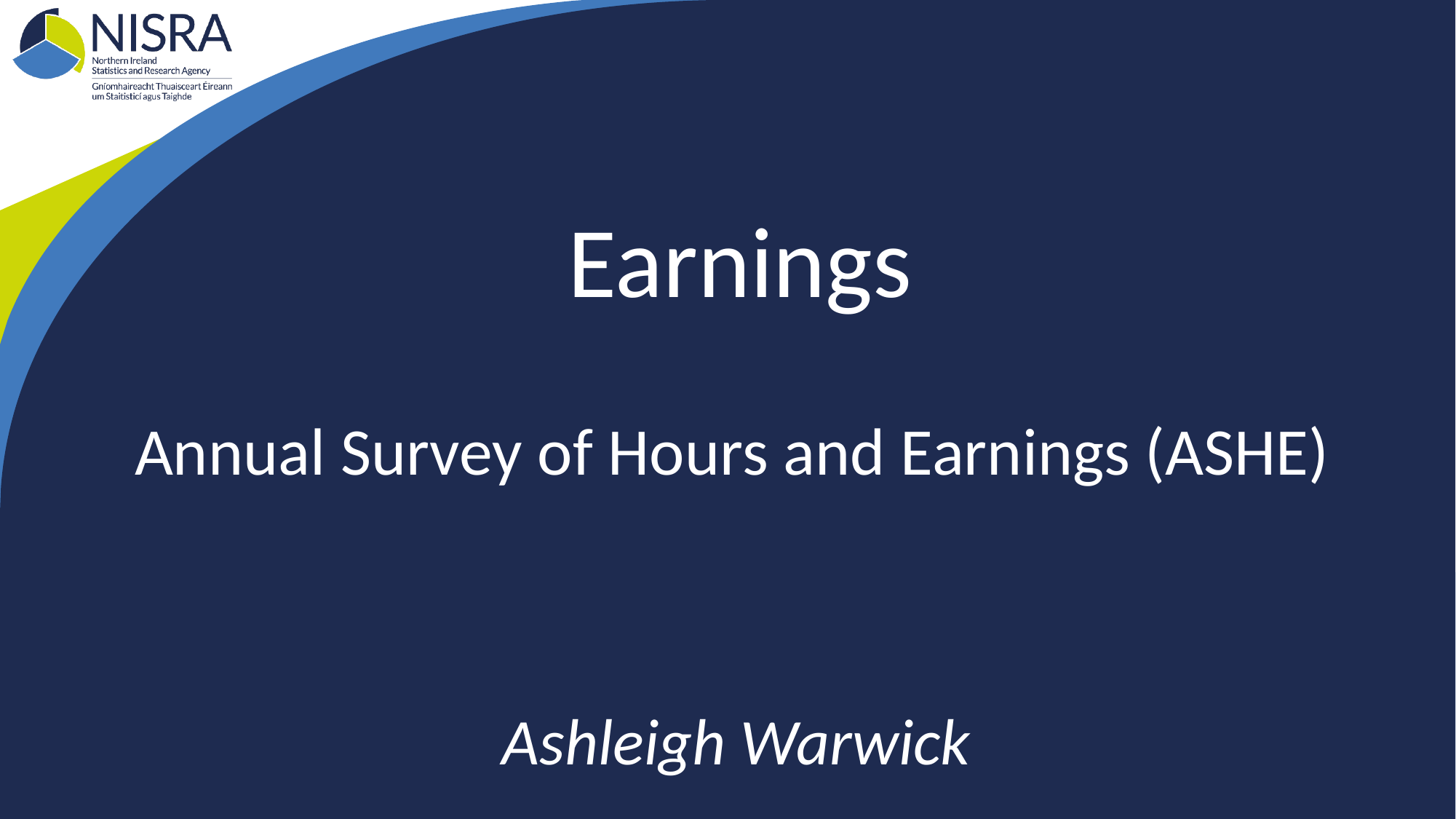

# Earnings Annual Survey of Hours and Earnings (ASHE)
Ashleigh Warwick